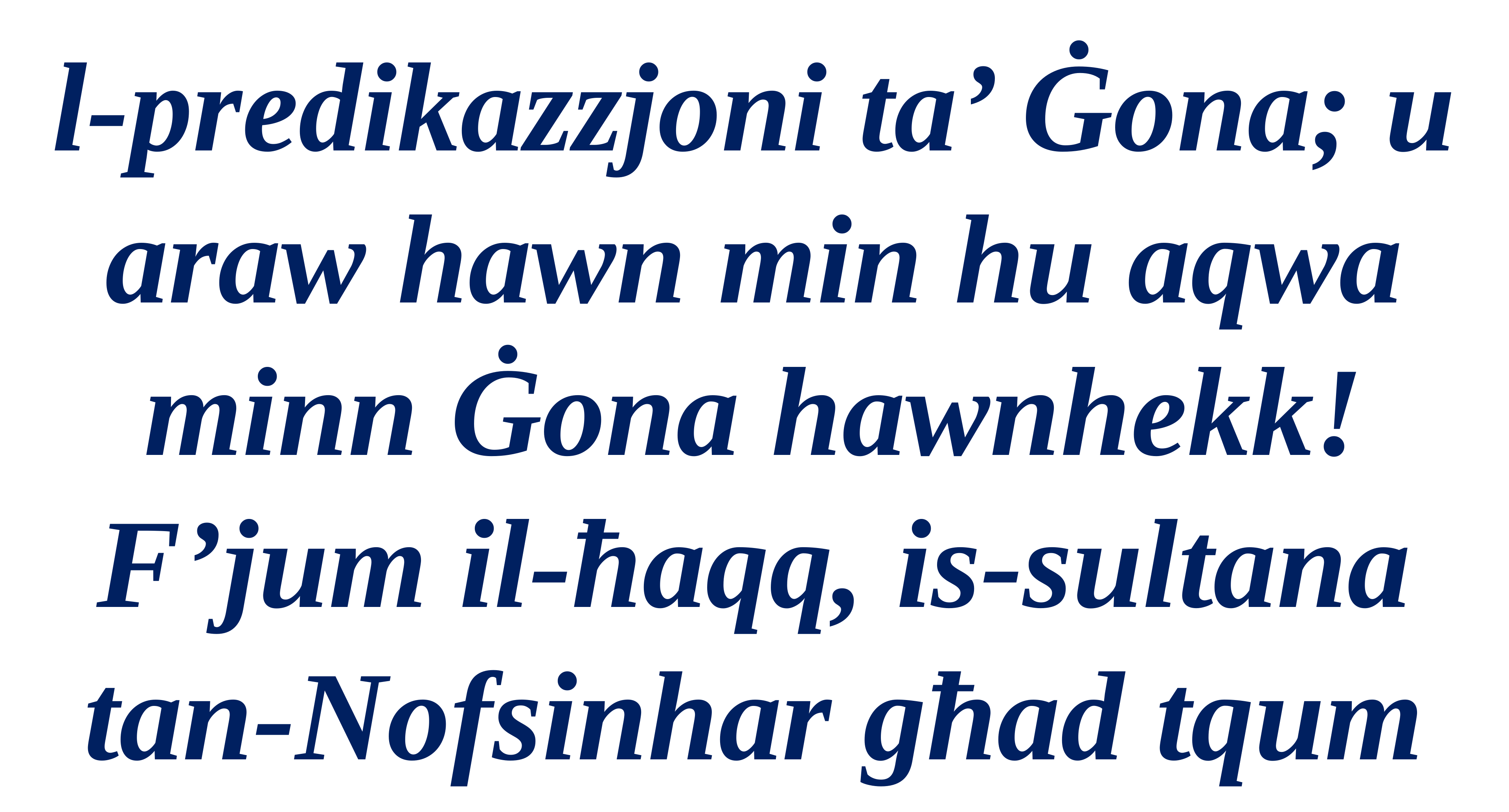

l-predikazzjoni ta’ Ġona; u araw hawn min hu aqwa minn Ġona hawnhekk! F’jum il-ħaqq, is-sultana tan-Nofsinhar għad tqum